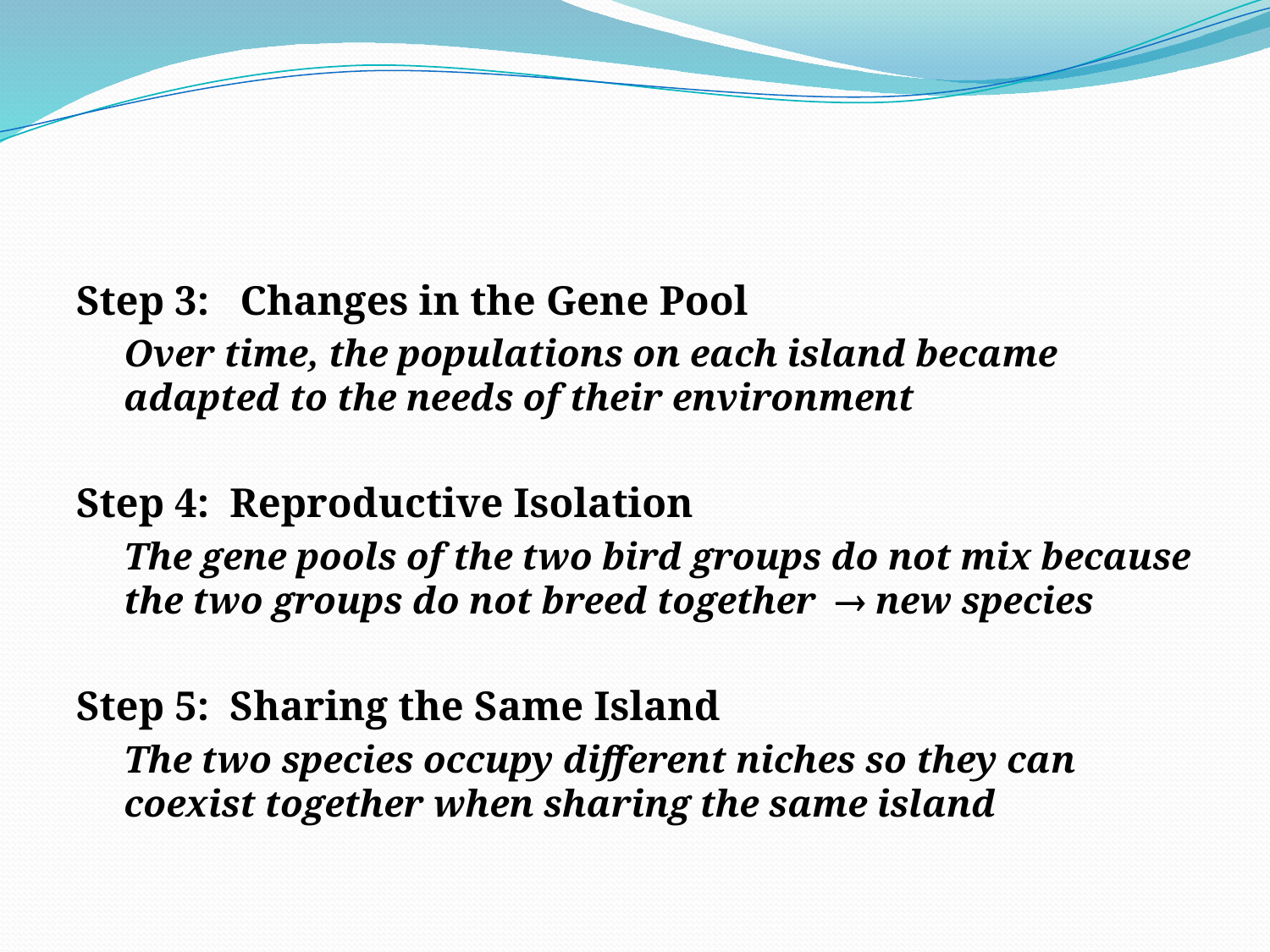

#
Step 3:   Changes in the Gene Pool
Over time, the populations on each island became adapted to the needs of their environment

Step 4:  Reproductive Isolation
The gene pools of the two bird groups do not mix because the two groups do not breed together  → new species

Step 5:  Sharing the Same Island
The two species occupy different niches so they can coexist together when sharing the same island